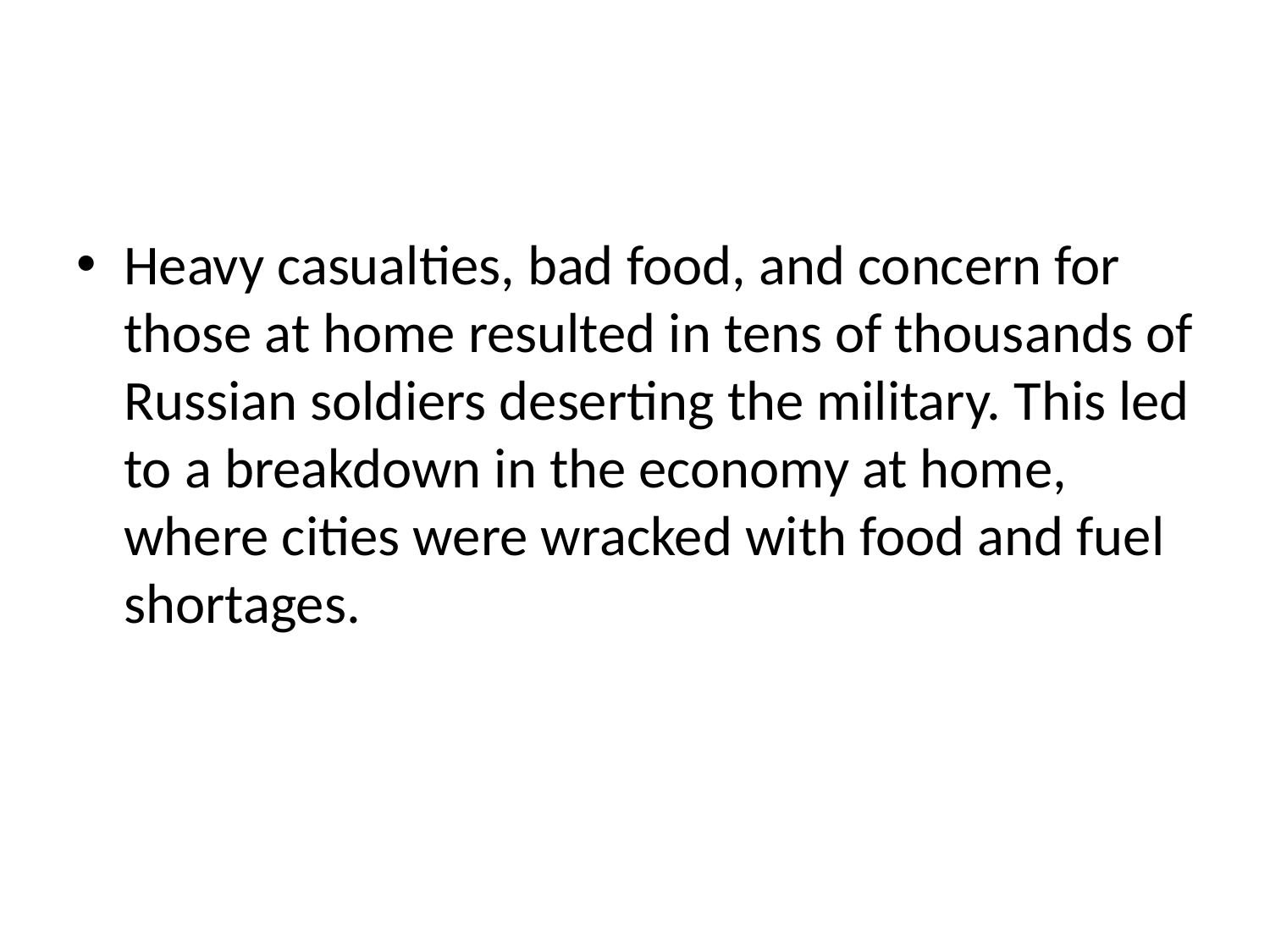

#
Heavy casualties, bad food, and concern for those at home resulted in tens of thousands of Russian soldiers deserting the military. This led to a breakdown in the economy at home, where cities were wracked with food and fuel shortages.